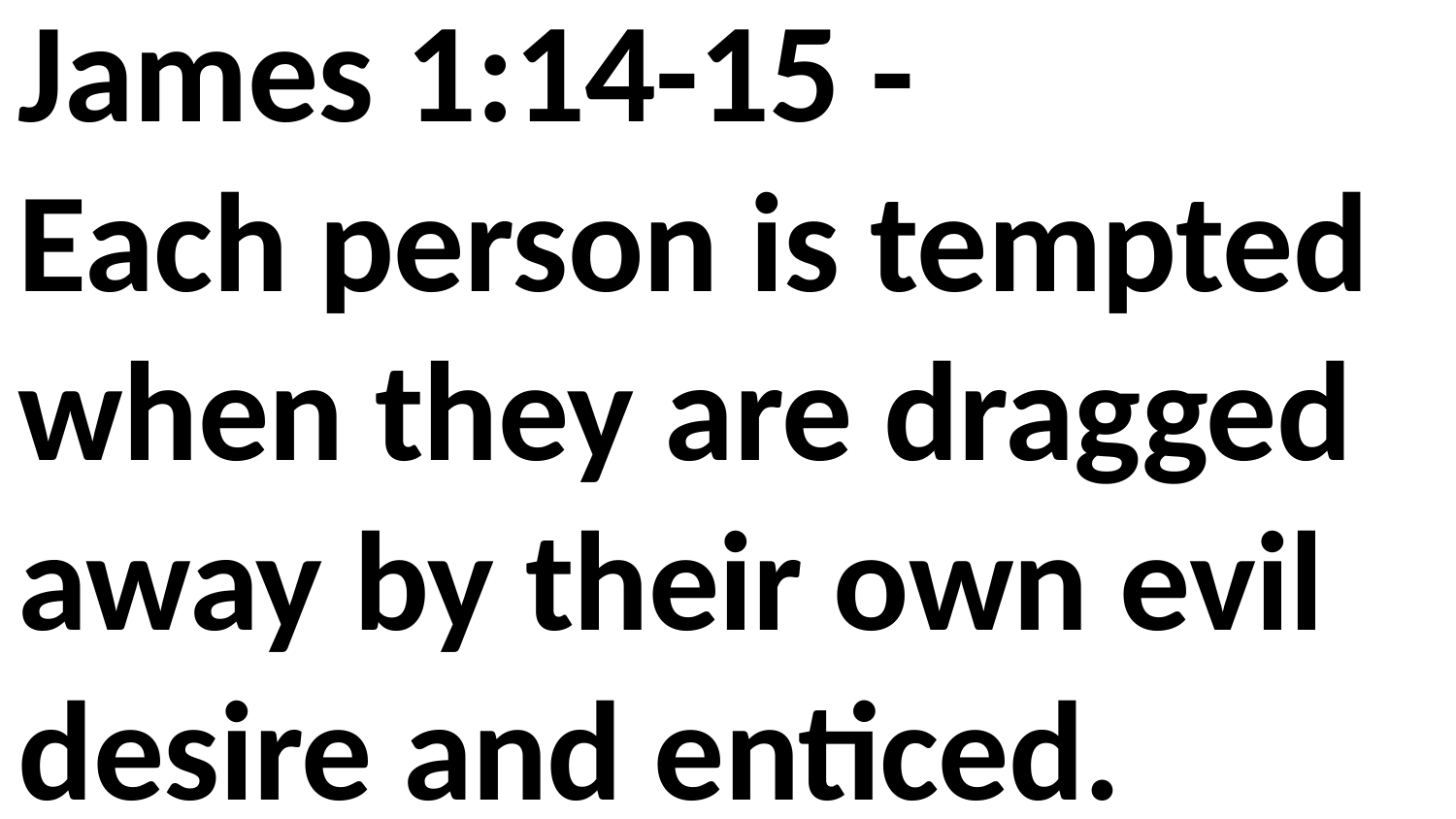

James 1:14-15 -
Each person is tempted when they are dragged away by their own evil desire and enticed.
Then, after desire has conceived, it gives birth to sin; and sin, when it is full-grown, gives birth to death.